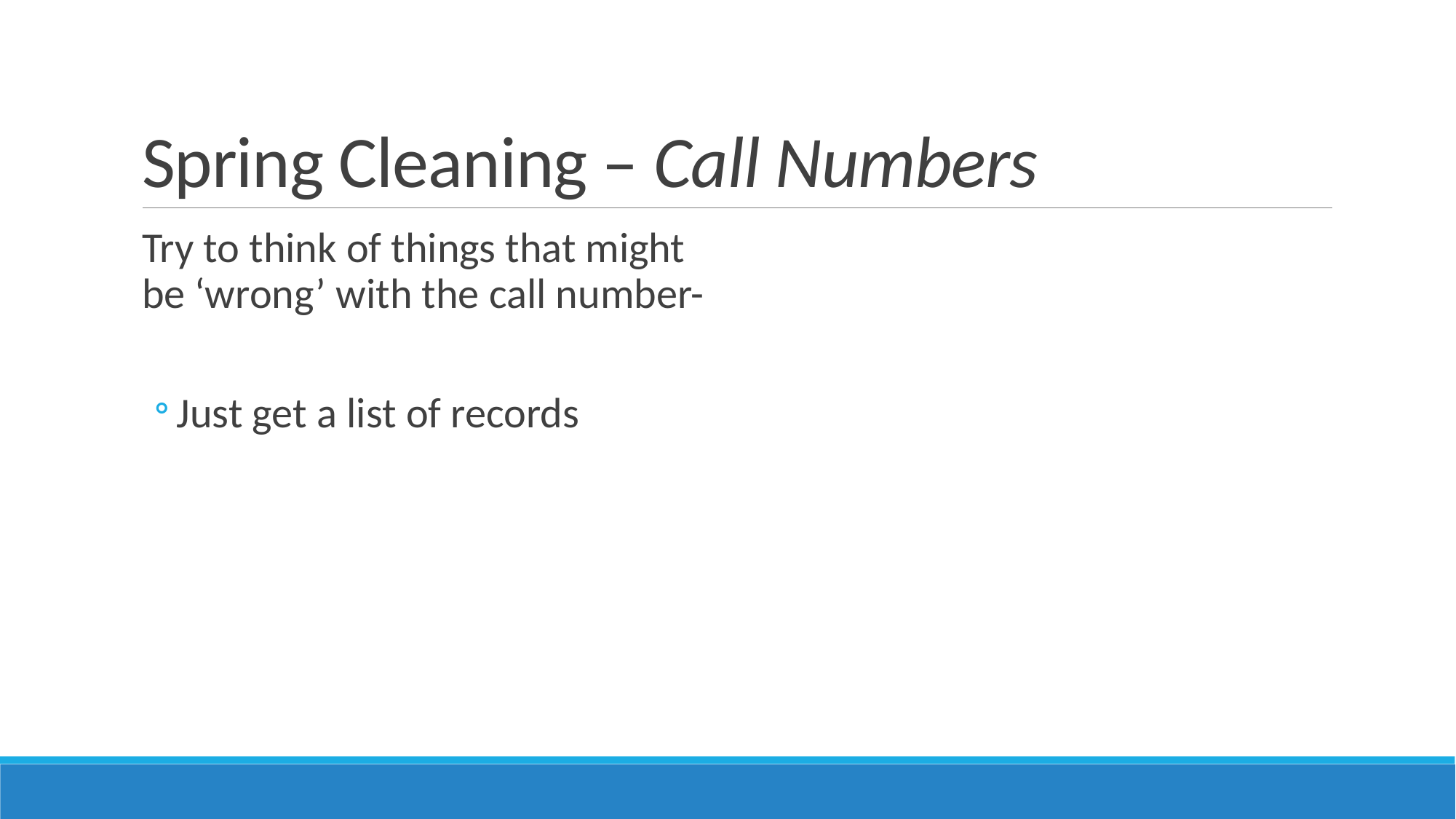

# Spring Cleaning – Call Numbers
Try to think of things that might be ‘wrong’ with the call number-

Just get a list of records